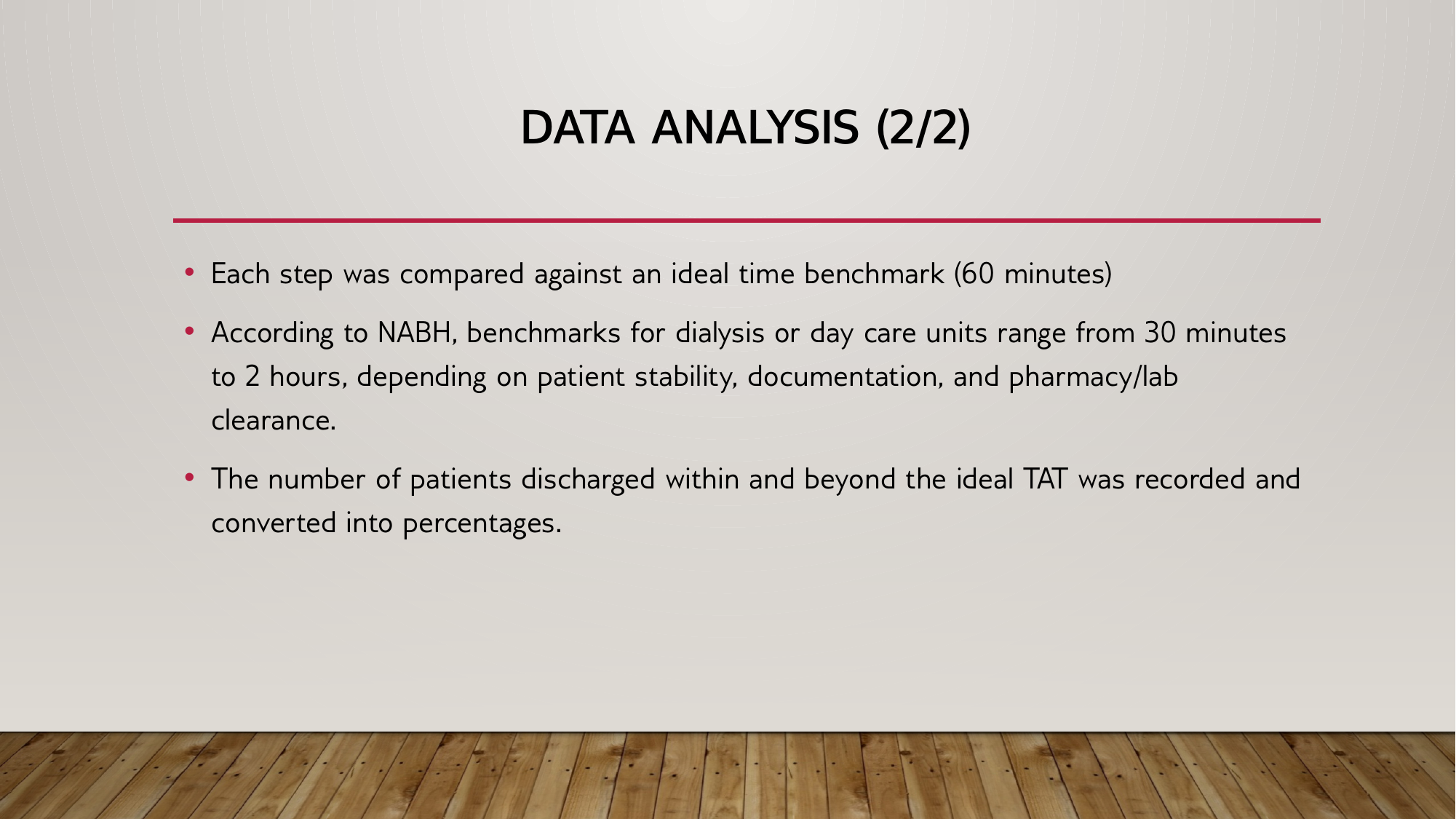

# Data analysis (2/2)
Each step was compared against an ideal time benchmark (60 minutes)
According to NABH, benchmarks for dialysis or day care units range from 30 minutes to 2 hours, depending on patient stability, documentation, and pharmacy/lab clearance.
The number of patients discharged within and beyond the ideal TAT was recorded and converted into percentages.